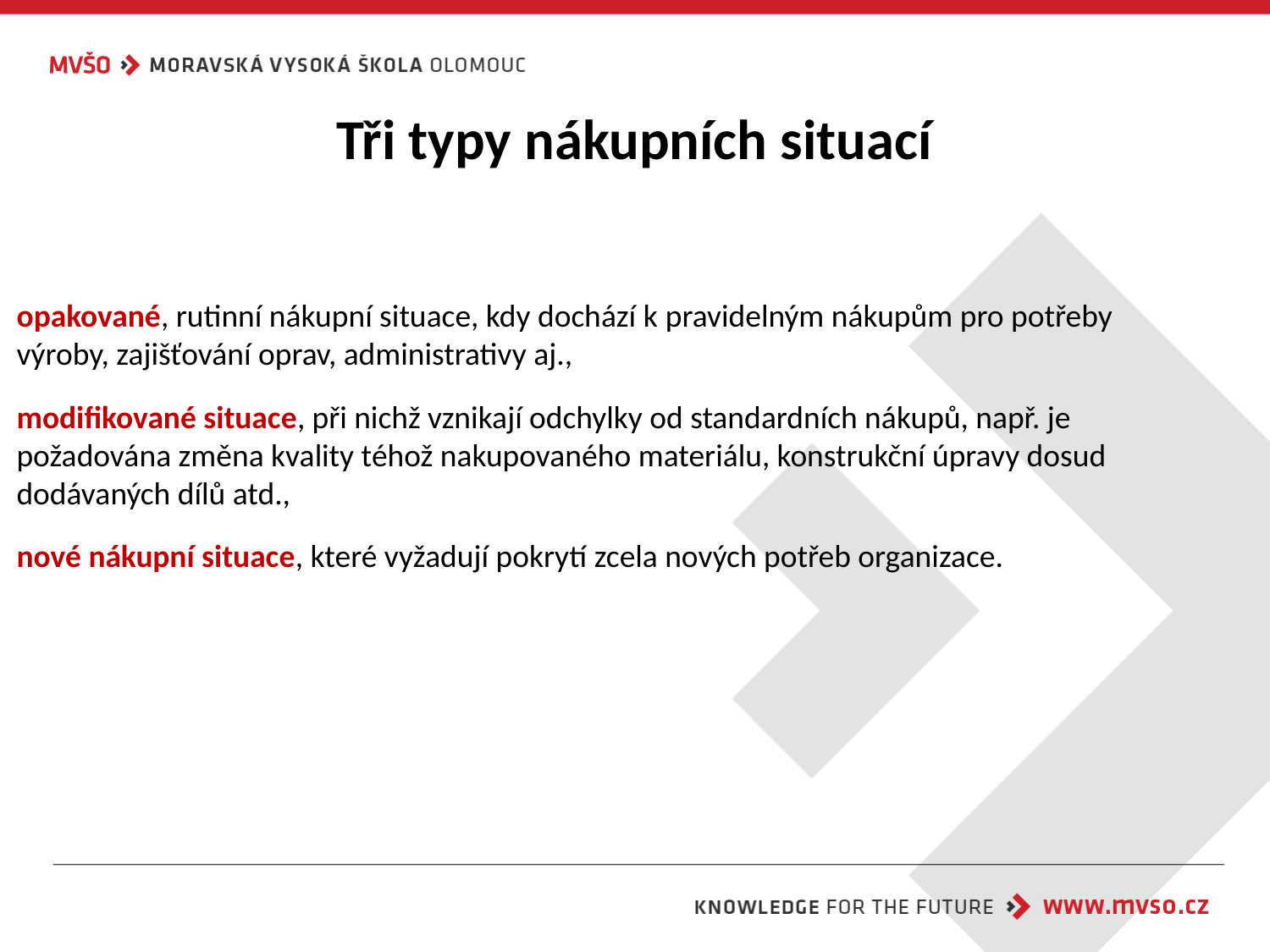

# Tři typy nákupních situací

opakované, rutinní nákupní situace, kdy dochází k pravidelným nákupům pro potřeby výroby, zajišťování oprav, administrativy aj.,
modifikované situace, při nichž vznikají odchylky od standardních nákupů, např. je požadována změna kvality téhož nakupovaného materiálu, konstrukční úpravy dosud dodávaných dílů atd.,
nové nákupní situace, které vyžadují pokrytí zcela nových potřeb organizace.